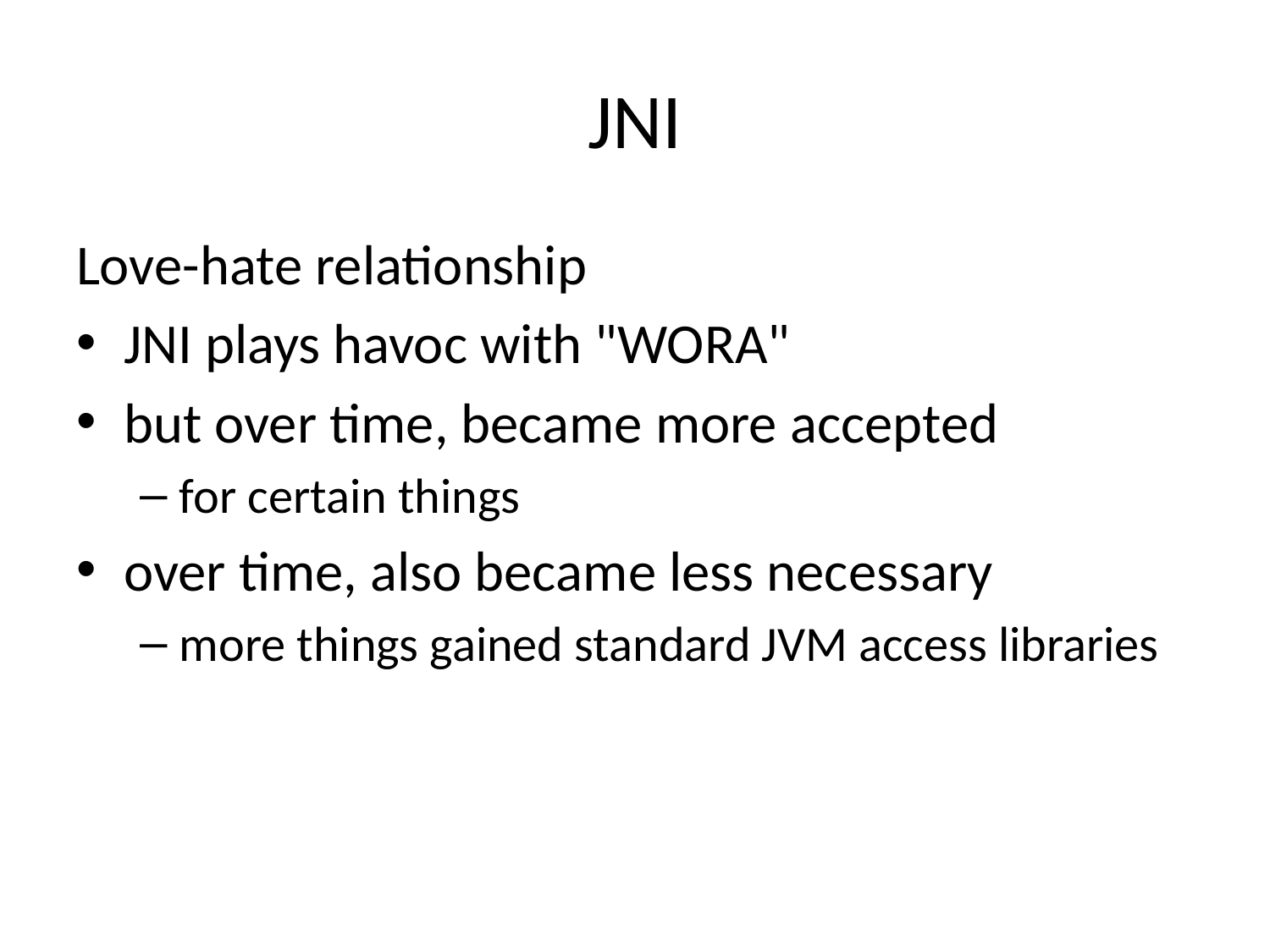

# JNI
Love-hate relationship
JNI plays havoc with "WORA"
but over time, became more accepted
for certain things
over time, also became less necessary
more things gained standard JVM access libraries